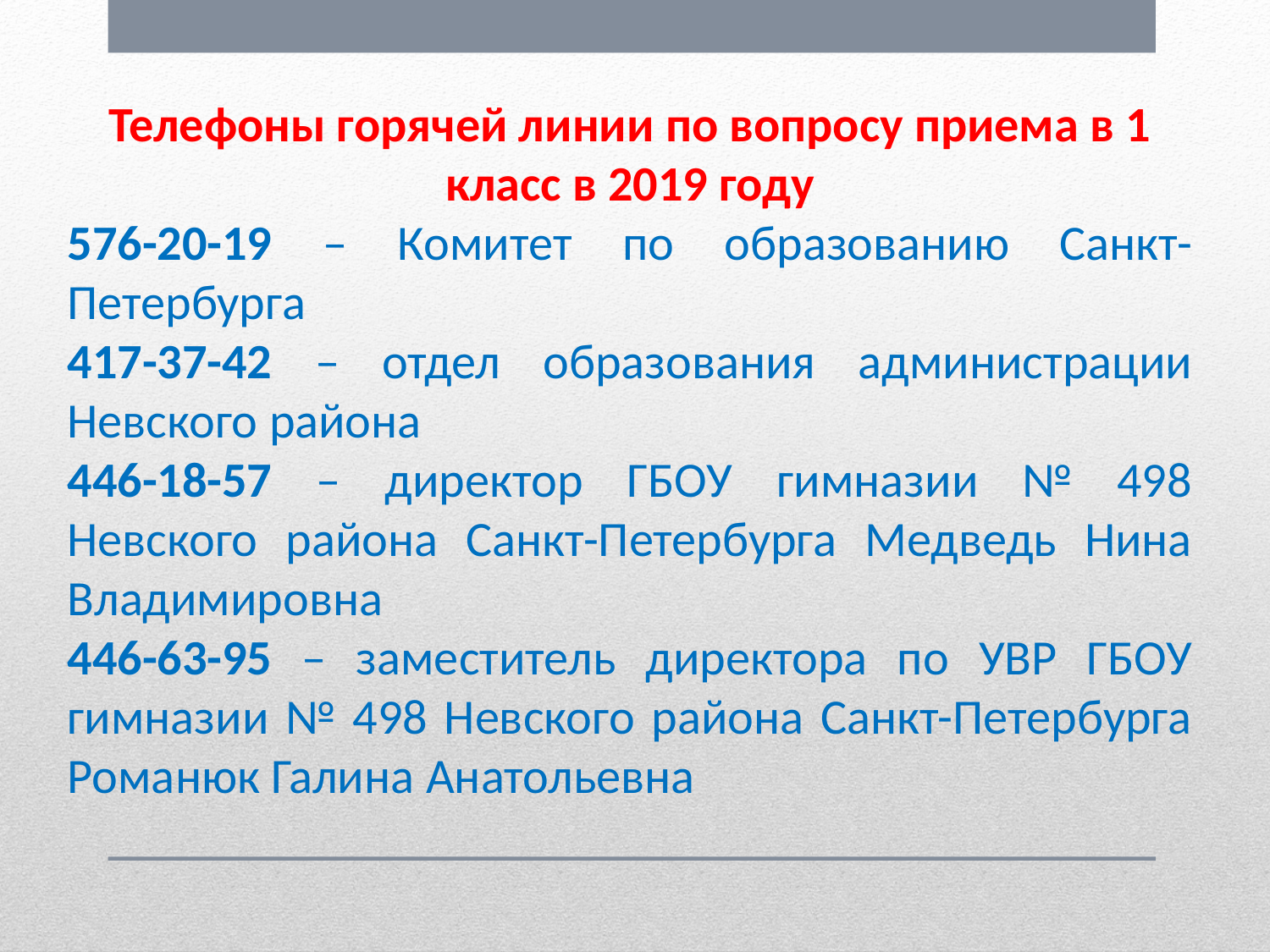

Телефоны горячей линии по вопросу приема в 1 класс в 2019 году
576-20-19 – Комитет по образованию Санкт-Петербурга
417-37-42 – отдел образования администрации Невского района
446-18-57 – директор ГБОУ гимназии № 498 Невского района Санкт-Петербурга Медведь Нина Владимировна
446-63-95 – заместитель директора по УВР ГБОУ гимназии № 498 Невского района Санкт-Петербурга Романюк Галина Анатольевна